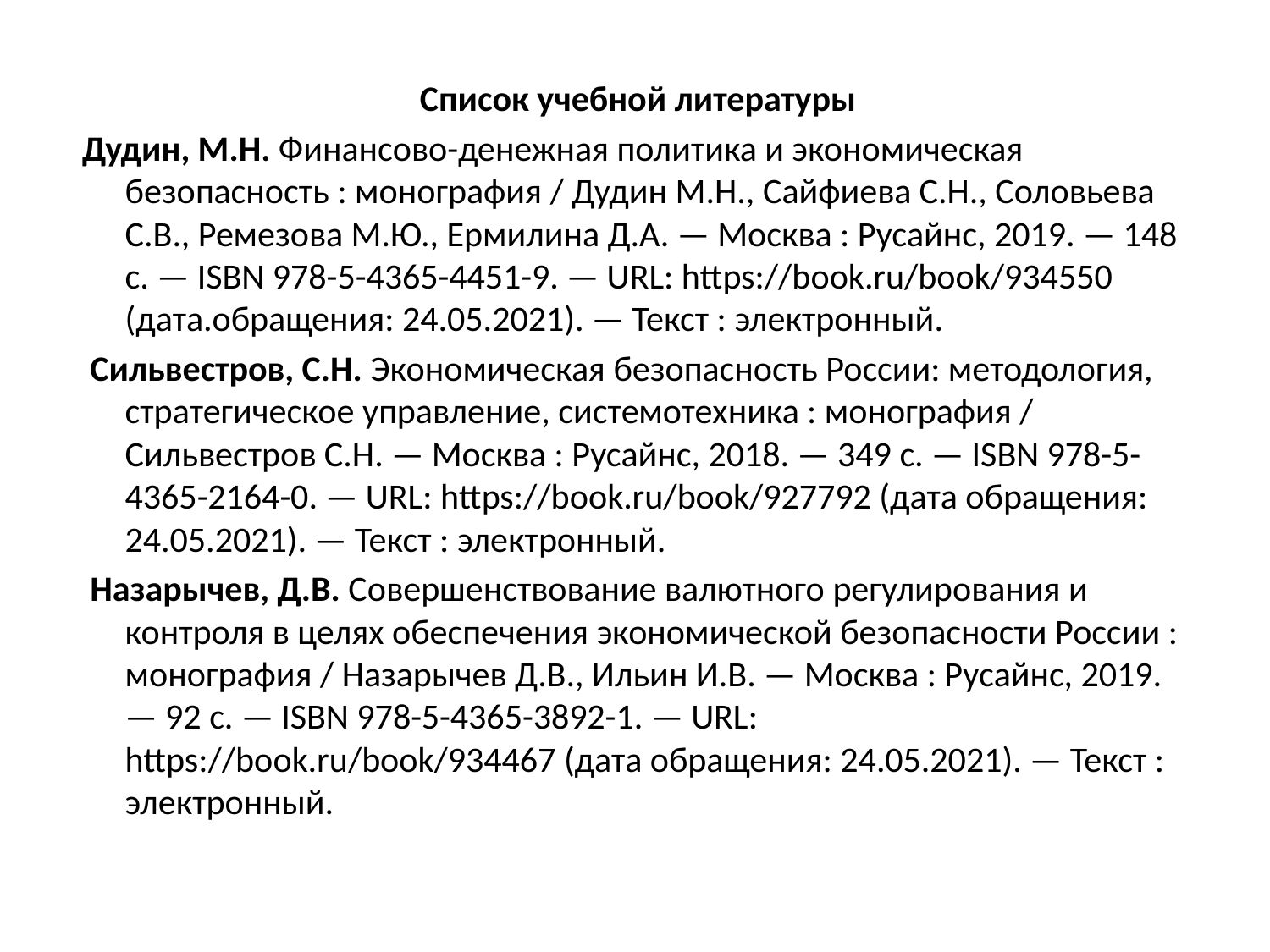

Список учебной литературы
Дудин, М.Н. Финансово-денежная политика и экономическая безопасность : монография / Дудин М.Н., Сайфиева С.Н., Соловьева С.В., Ремезова М.Ю., Ермилина Д.А. — Москва : Русайнс, 2019. — 148 с. — ISBN 978-5-4365-4451-9. — URL: https://book.ru/book/934550 (дата.обращения: 24.05.2021). — Текст : электронный.
 Сильвестров, С.Н. Экономическая безопасность России: методология, стратегическое управление, системотехника : монография / Сильвестров С.Н. — Москва : Русайнс, 2018. — 349 с. — ISBN 978-5-4365-2164-0. — URL: https://book.ru/book/927792 (дата обращения: 24.05.2021). — Текст : электронный.
 Назарычев, Д.В. Совершенствование валютного регулирования и контроля в целях обеспечения экономической безопасности России : монография / Назарычев Д.В., Ильин И.В. — Москва : Русайнс, 2019. — 92 с. — ISBN 978-5-4365-3892-1. — URL: https://book.ru/book/934467 (дата обращения: 24.05.2021). — Текст : электронный.